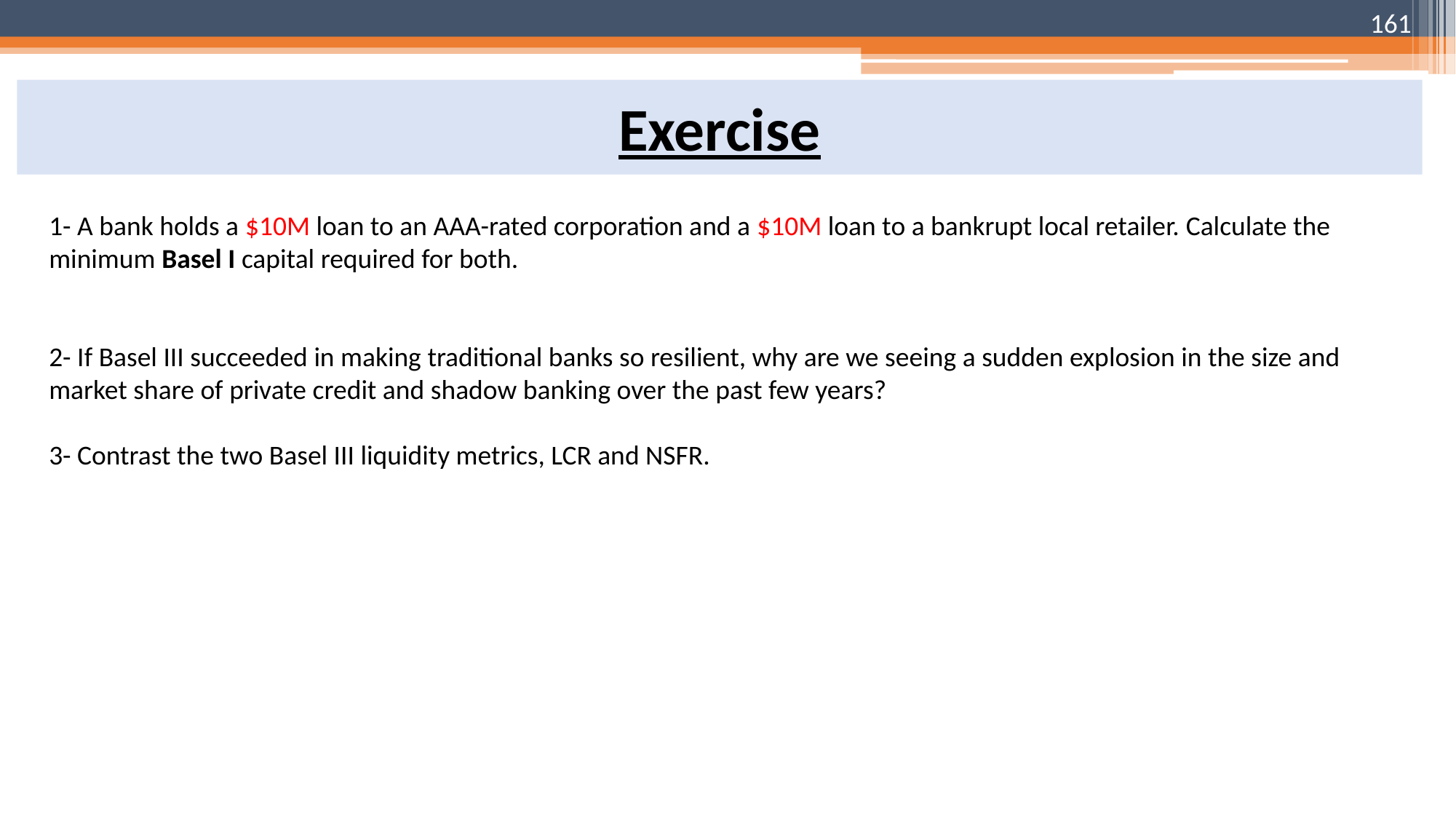

161
# Exercise
1- A bank holds a $10M loan to an AAA-rated corporation and a $10M loan to a bankrupt local retailer. Calculate the minimum Basel I capital required for both.

2- If Basel III succeeded in making traditional banks so resilient, why are we seeing a sudden explosion in the size and market share of private credit and shadow banking over the past few years?

3- Contrast the two Basel III liquidity metrics, LCR and NSFR.